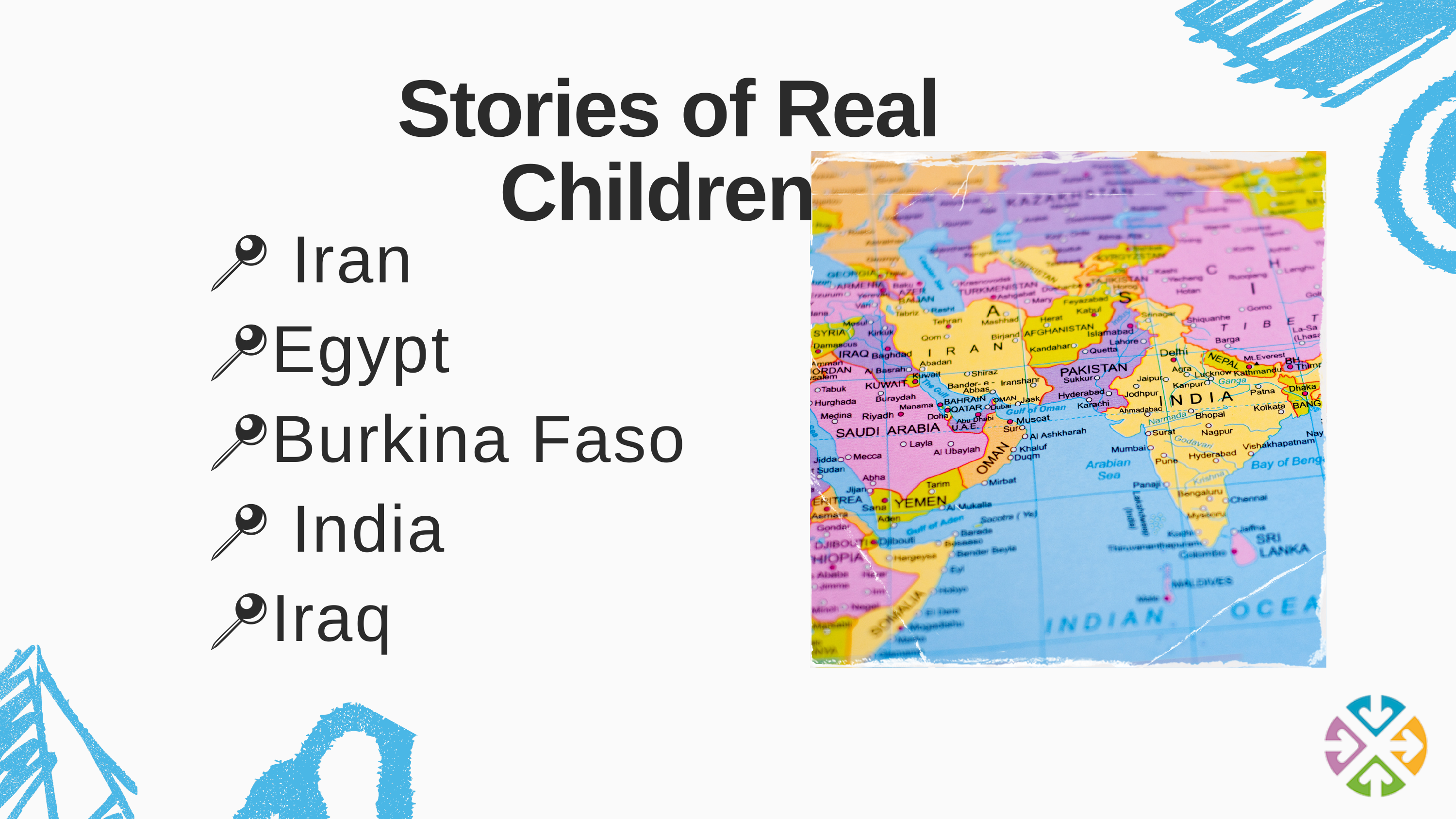

Stories of Real Children

📍 Iran
📍Egypt
📍Burkina Faso
📍 India
📍Iraq